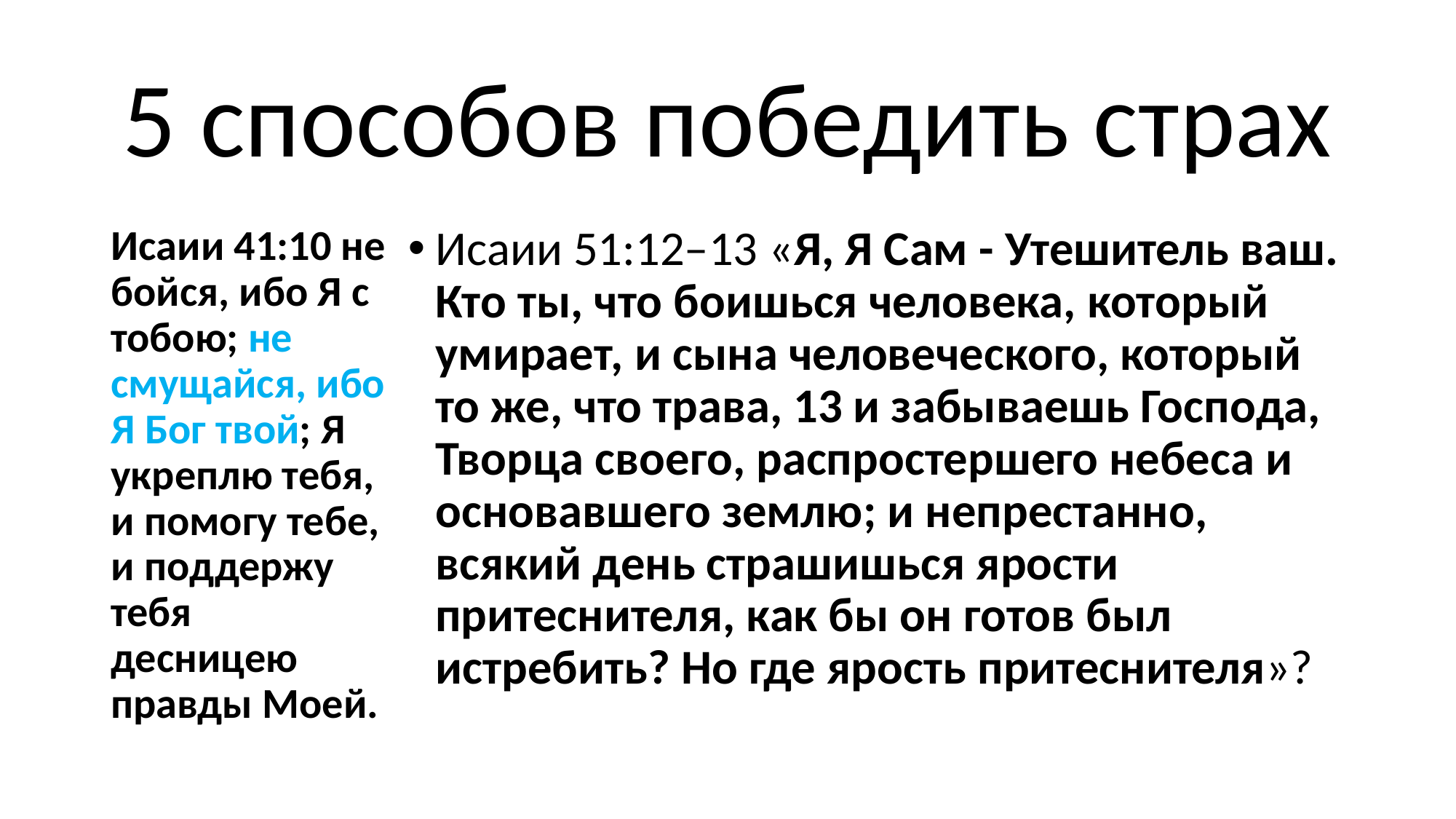

# 5 способов победить страх
Исаии 41:10 не бойся, ибо Я с тобою; не смущайся, ибо Я Бог твой; Я укреплю тебя, и помогу тебе, и поддержу тебя десницею правды Моей.
Исаии 51:12–13 «Я, Я Сам - Утешитель ваш. Кто ты, что боишься человека, который умирает, и сына человеческого, который то же, что трава, 13 и забываешь Господа, Творца своего, распростершего небеса и основавшего землю; и непрестанно, всякий день страшишься ярости притеснителя, как бы он готов был истребить? Но где ярость притеснителя»?